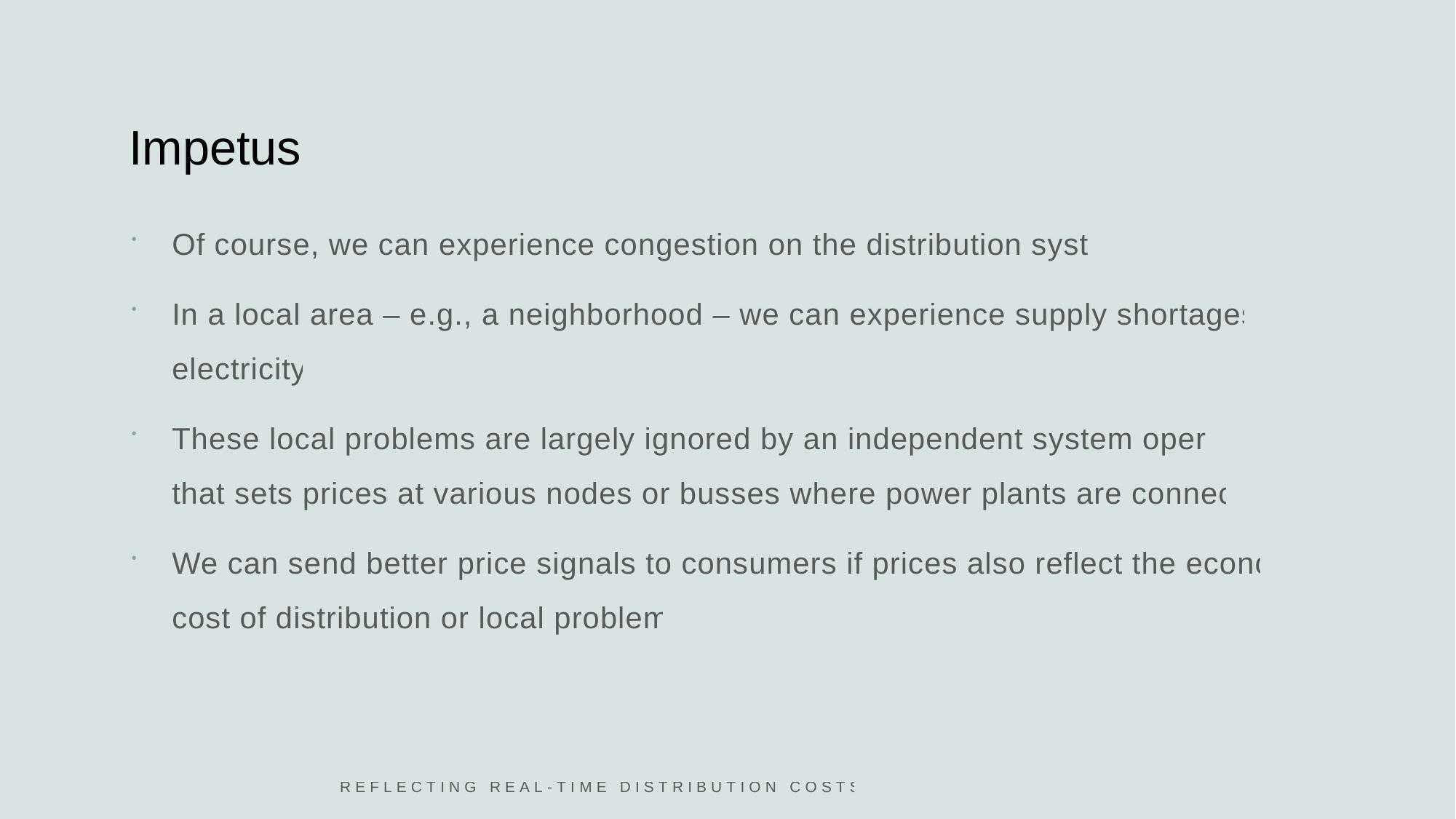

# Impetus
Of course, we can experience congestion on the distribution system.
In a local area – e.g., a neighborhood – we can experience supply shortages for electricity.
These local problems are largely ignored by an independent system operator that sets prices at various nodes or busses where power plants are connected.
We can send better price signals to consumers if prices also reflect the economic cost of distribution or local problems.
Reflecting real-time distribution costs in real-time prices